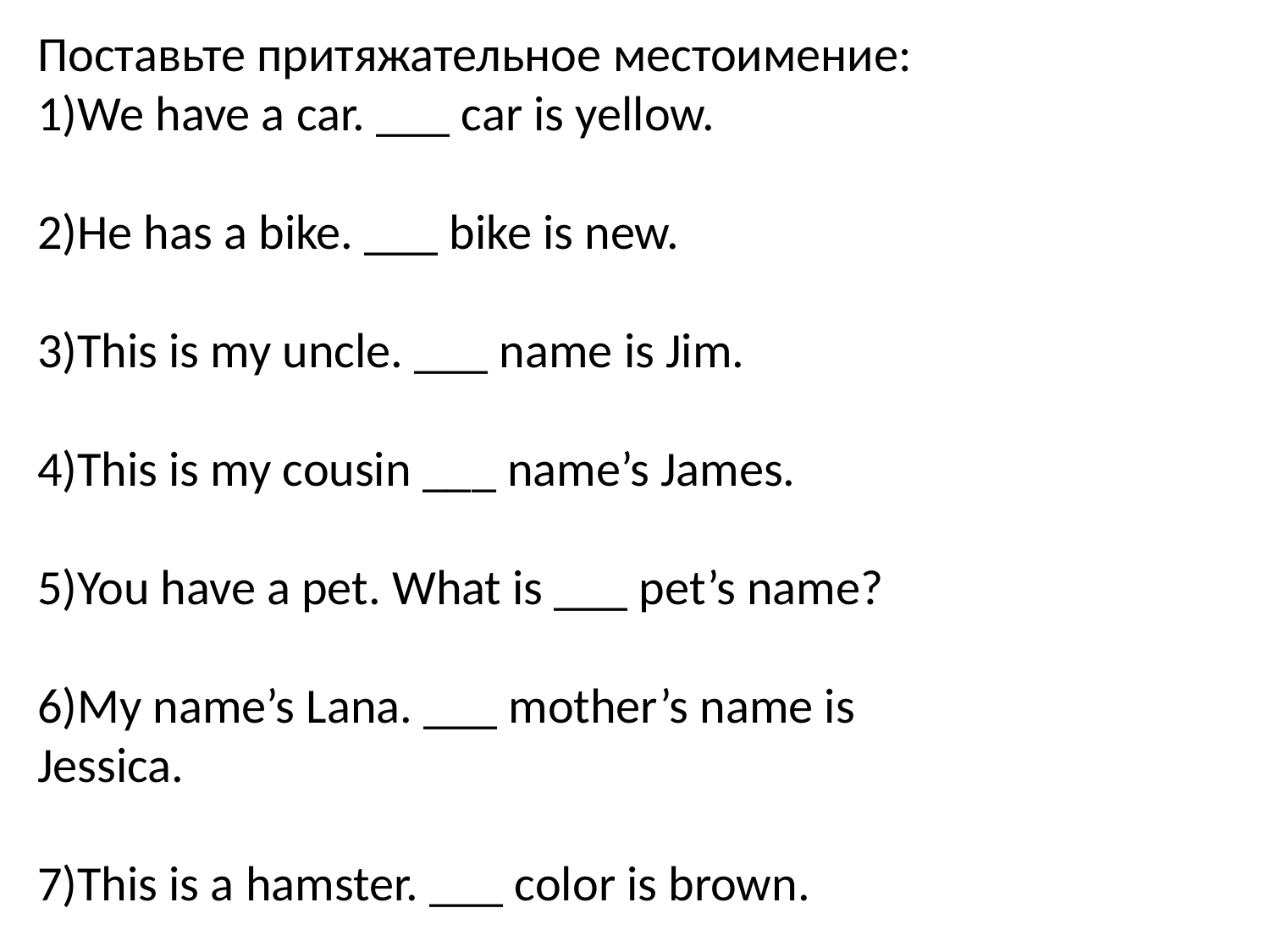

Поставьте притяжательное местоимение:
1)We have a car. ___ car is yellow.

2)He has a bike. ___ bike is new.

3)This is my uncle. ___ name is Jim.

4)This is my cousin ___ name’s James.

5)You have a pet. What is ___ pet’s name?

6)My name’s Lana. ___ mother’s name is Jessica.

7)This is a hamster. ___ color is brown.